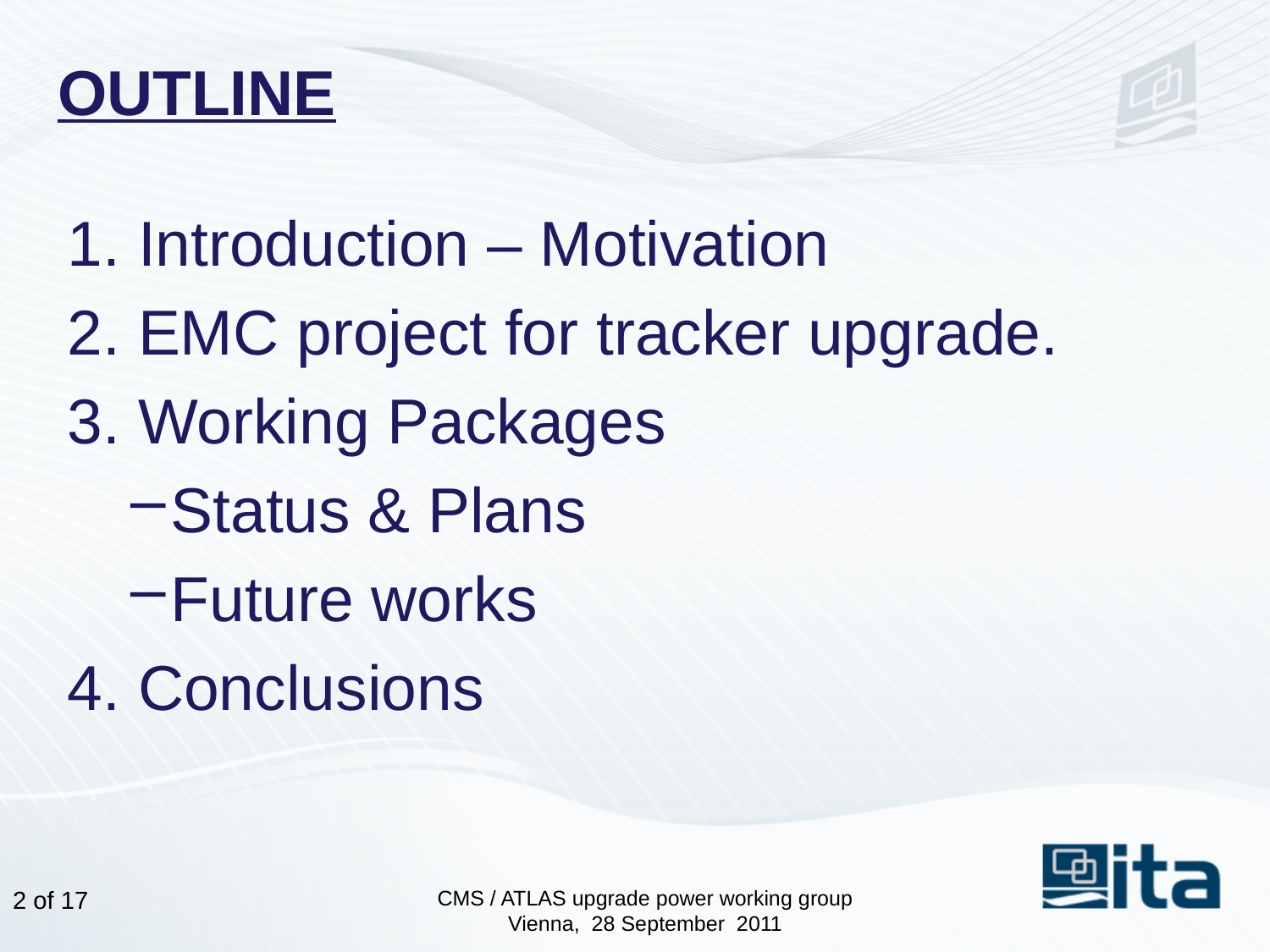

# OUTLINE
1. Introduction – Motivation
2. EMC project for tracker upgrade.
3. Working Packages
Status & Plans
Future works
4. Conclusions
2 of 17
CMS / ATLAS upgrade power working group
Vienna,  28 September  2011